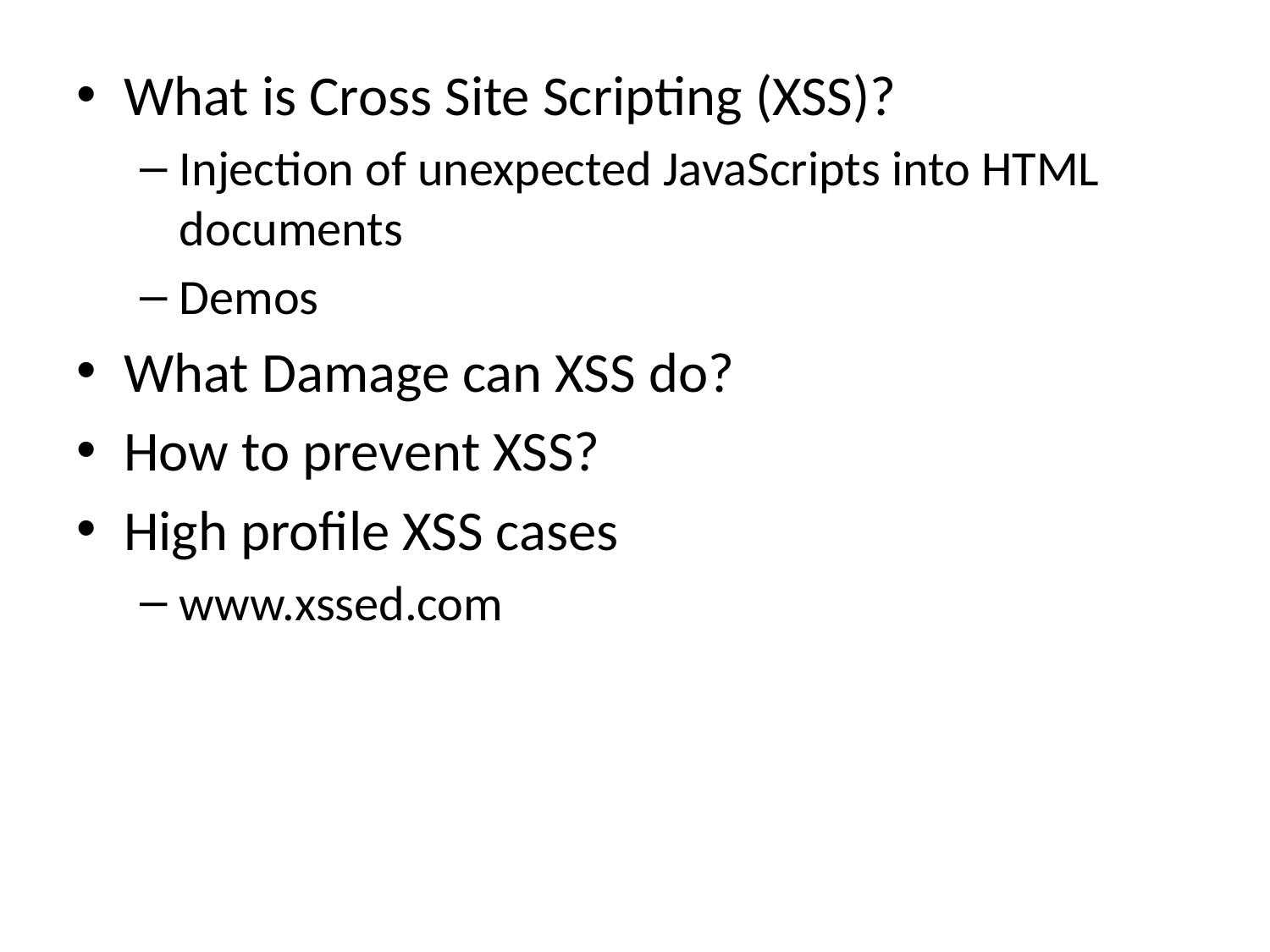

What is Cross Site Scripting (XSS)?
Injection of unexpected JavaScripts into HTML documents
Demos
What Damage can XSS do?
How to prevent XSS?
High profile XSS cases
www.xssed.com